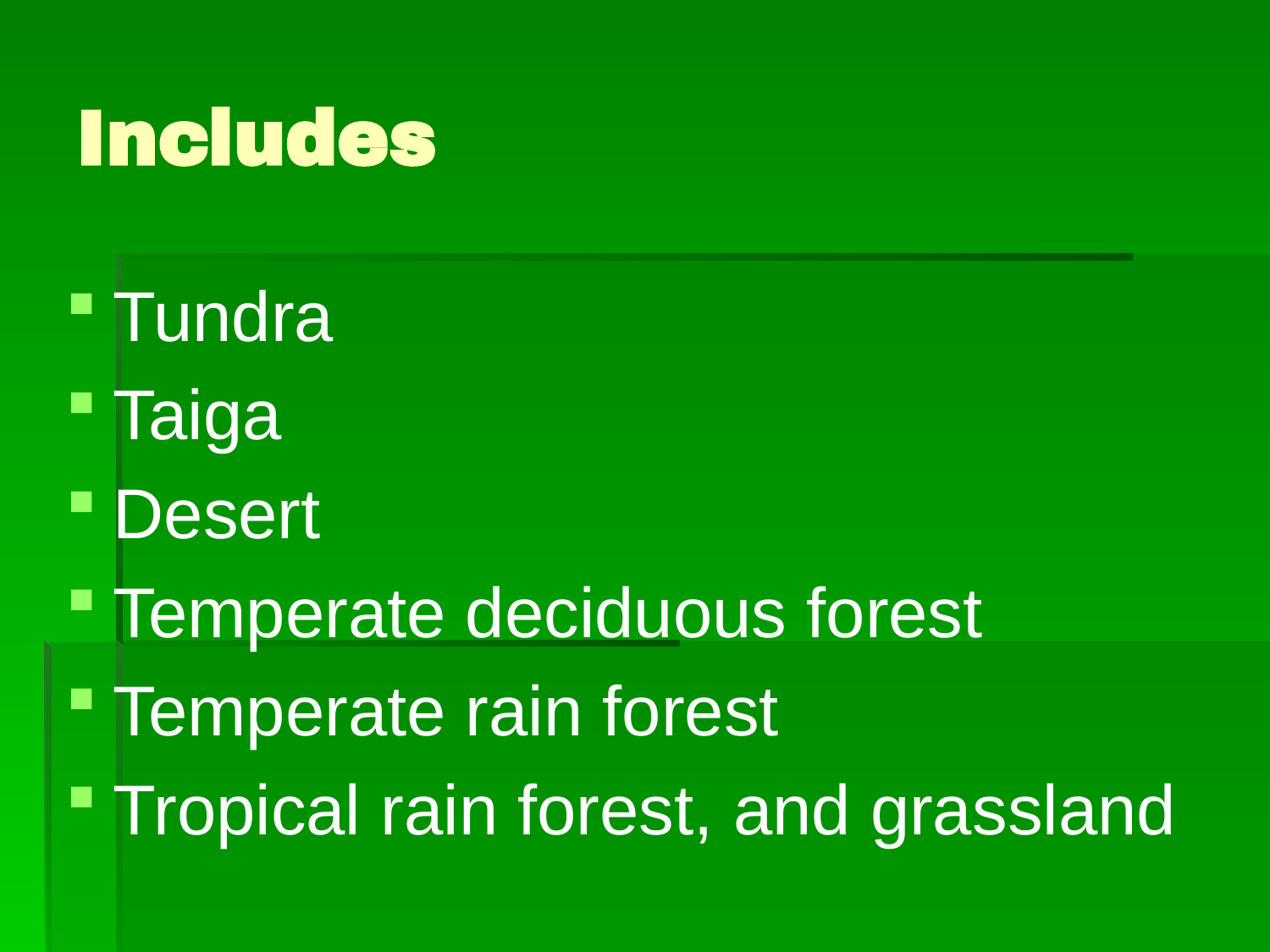

# Includes
Tundra
Taiga
Desert
Temperate deciduous forest
Temperate rain forest
Tropical rain forest, and grassland